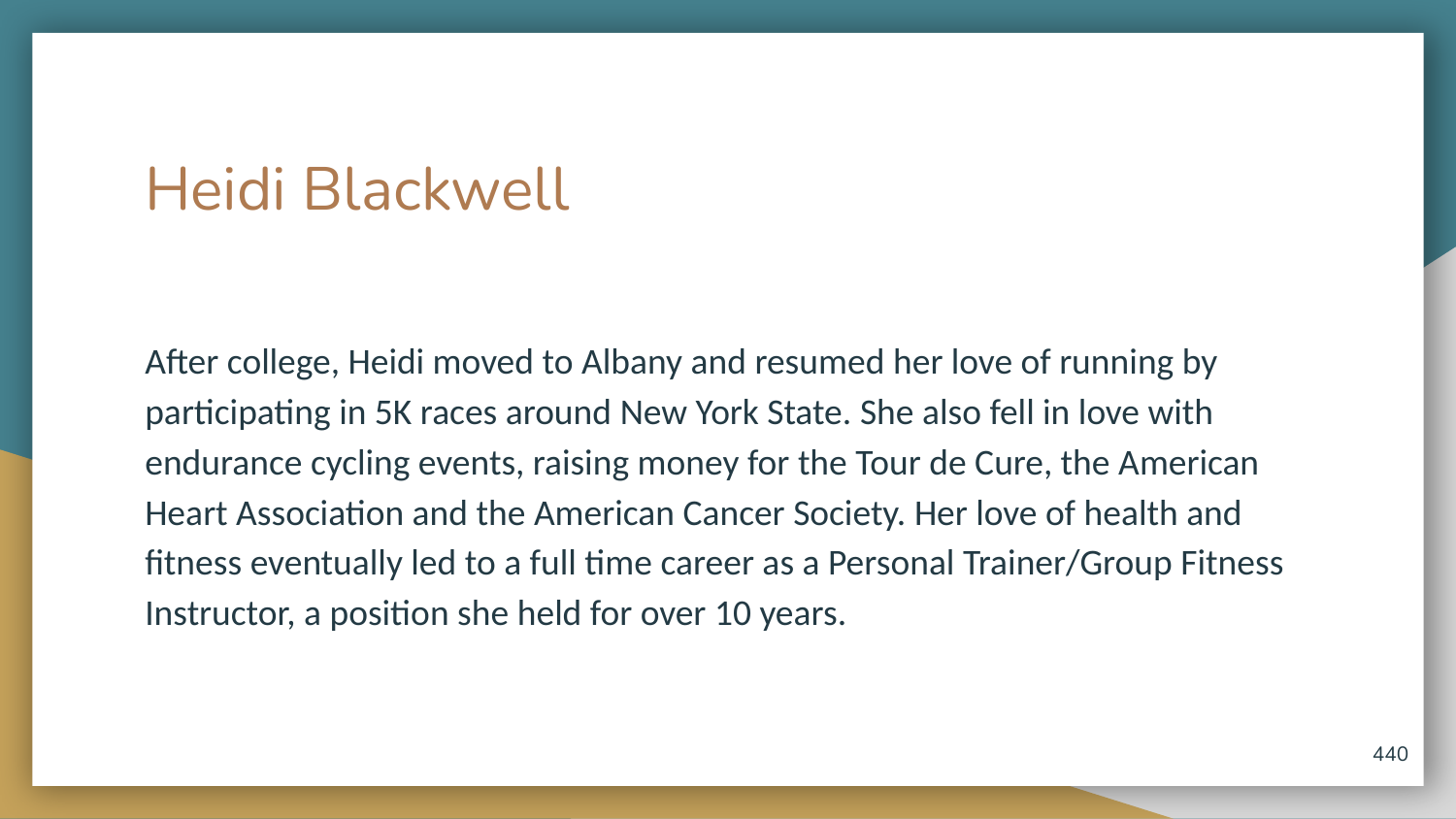

# Heidi Blackwell
After college, Heidi moved to Albany and resumed her love of running by participating in 5K races around New York State. She also fell in love with endurance cycling events, raising money for the Tour de Cure, the American Heart Association and the American Cancer Society. Her love of health and fitness eventually led to a full time career as a Personal Trainer/Group Fitness Instructor, a position she held for over 10 years.
440